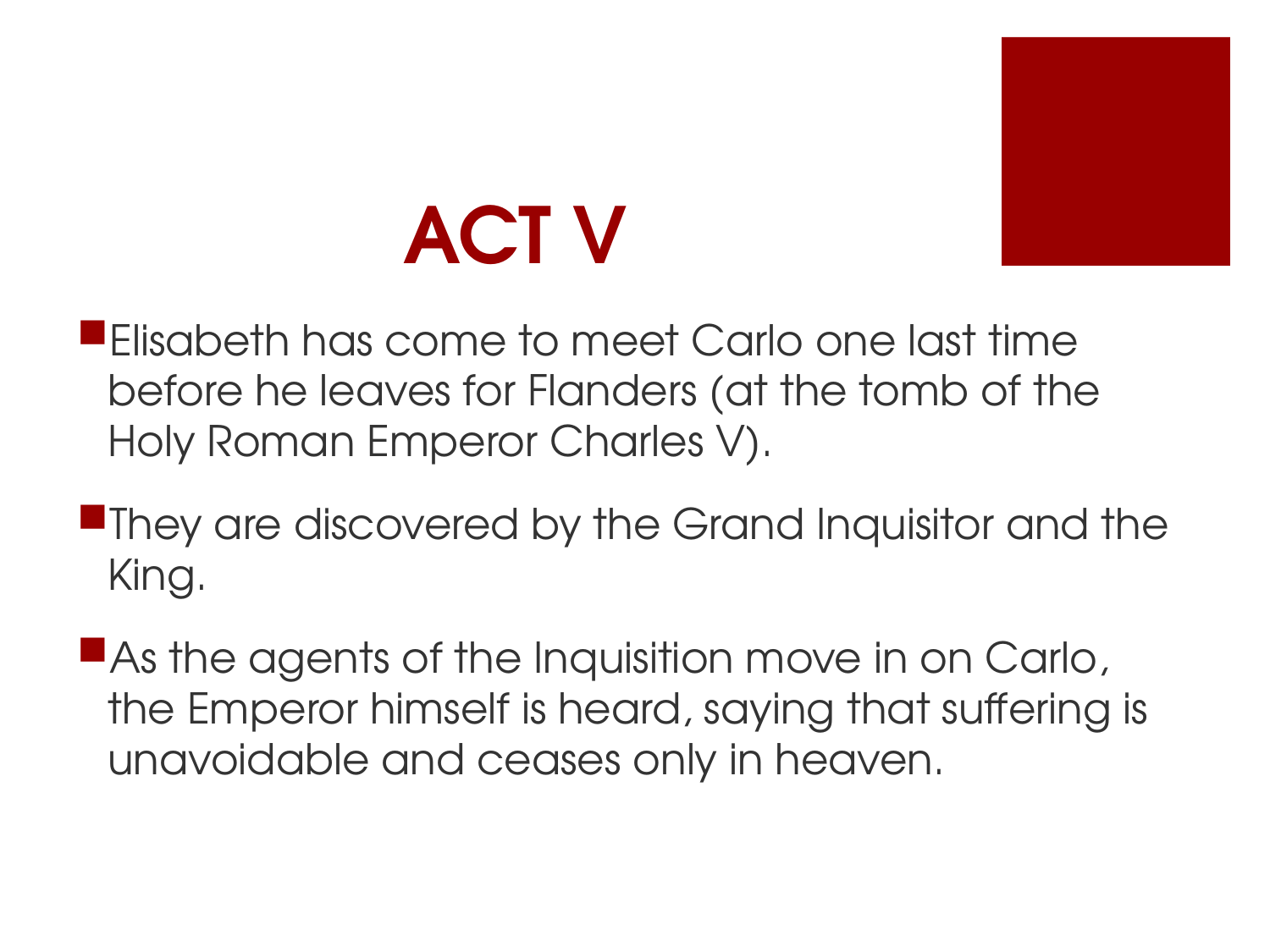

# ACT V
Elisabeth has come to meet Carlo one last time before he leaves for Flanders (at the tomb of the Holy Roman Emperor Charles V).
They are discovered by the Grand Inquisitor and the King.
As the agents of the Inquisition move in on Carlo, the Emperor himself is heard, saying that suffering is unavoidable and ceases only in heaven.